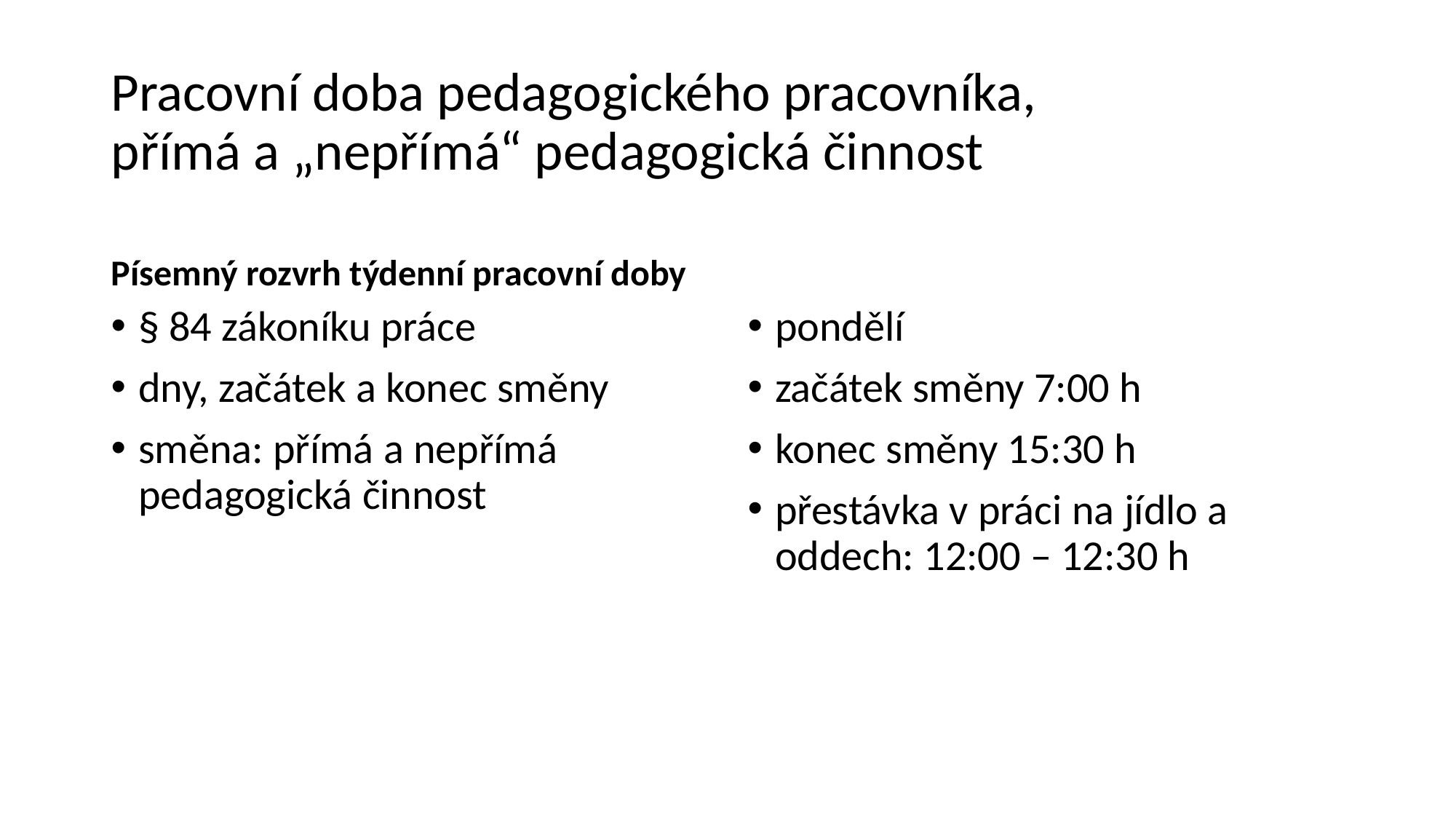

# Pracovní doba pedagogického pracovníka, přímá a „nepřímá“ pedagogická činnost
Písemný rozvrh týdenní pracovní doby

§ 84 zákoníku práce
dny, začátek a konec směny
směna: přímá a nepřímá pedagogická činnost

pondělí
začátek směny 7:00 h
konec směny 15:30 h
přestávka v práci na jídlo a oddech: 12:00 – 12:30 h